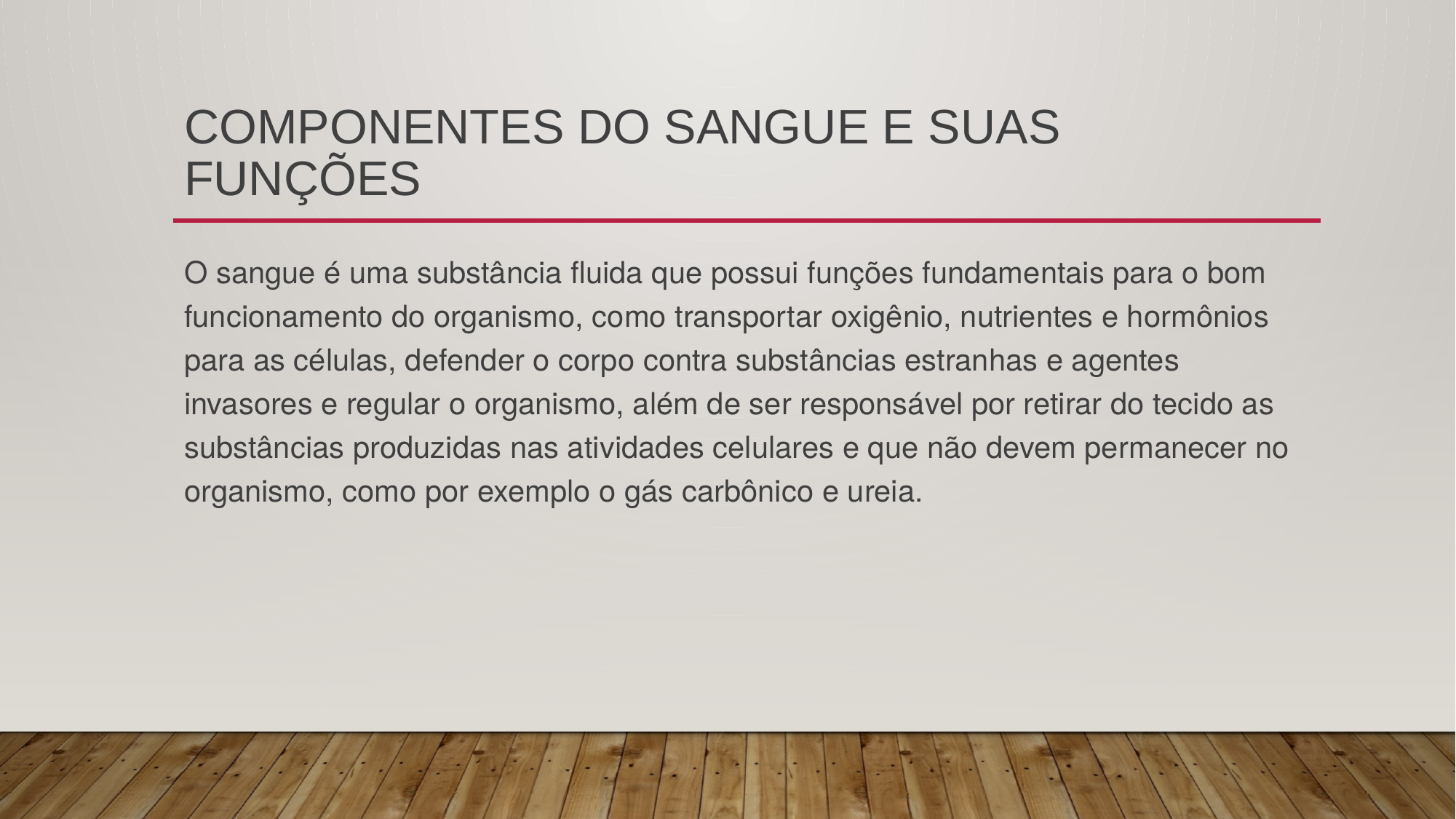

# Componentes do sangue e suas funções
O sangue é uma substância fluida que possui funções fundamentais para o bom funcionamento do organismo, como transportar oxigênio, nutrientes e hormônios para as células, defender o corpo contra substâncias estranhas e agentes invasores e regular o organismo, além de ser responsável por retirar do tecido as substâncias produzidas nas atividades celulares e que não devem permanecer no organismo, como por exemplo o gás carbônico e ureia.